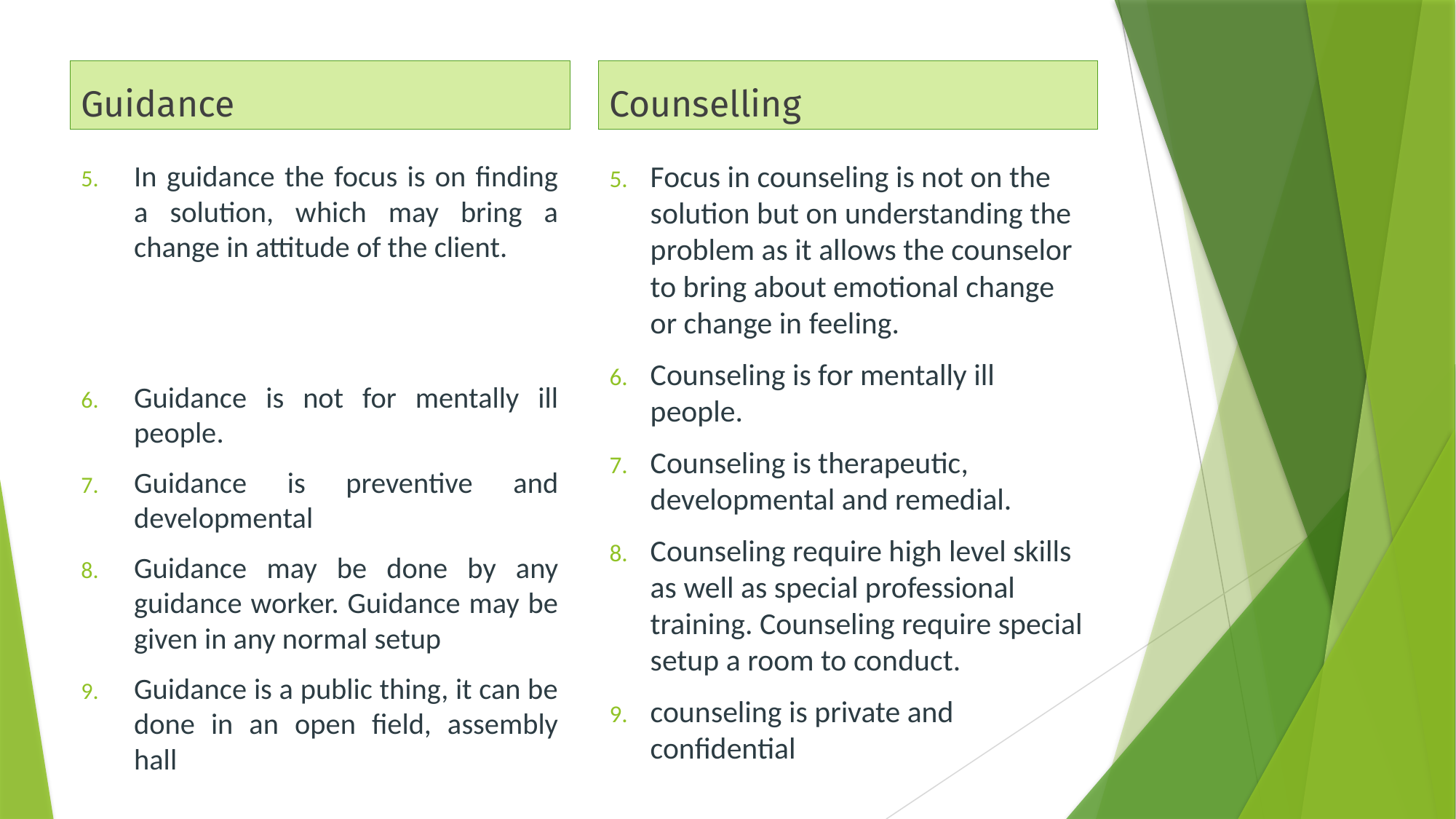

Guidance
Counselling
Focus in counseling is not on the solution but on understanding the problem as it allows the counselor to bring about emotional change or change in feeling.
Counseling is for mentally ill people.
Counseling is therapeutic, developmental and remedial.
Counseling require high level skills as well as special professional training. Counseling require special setup a room to conduct.
counseling is private and confidential
In guidance the focus is on finding a solution, which may bring a change in attitude of the client.

Guidance is not for mentally ill people.
Guidance is preventive and developmental
Guidance may be done by any guidance worker. Guidance may be given in any normal setup
Guidance is a public thing, it can be done in an open field, assembly hall